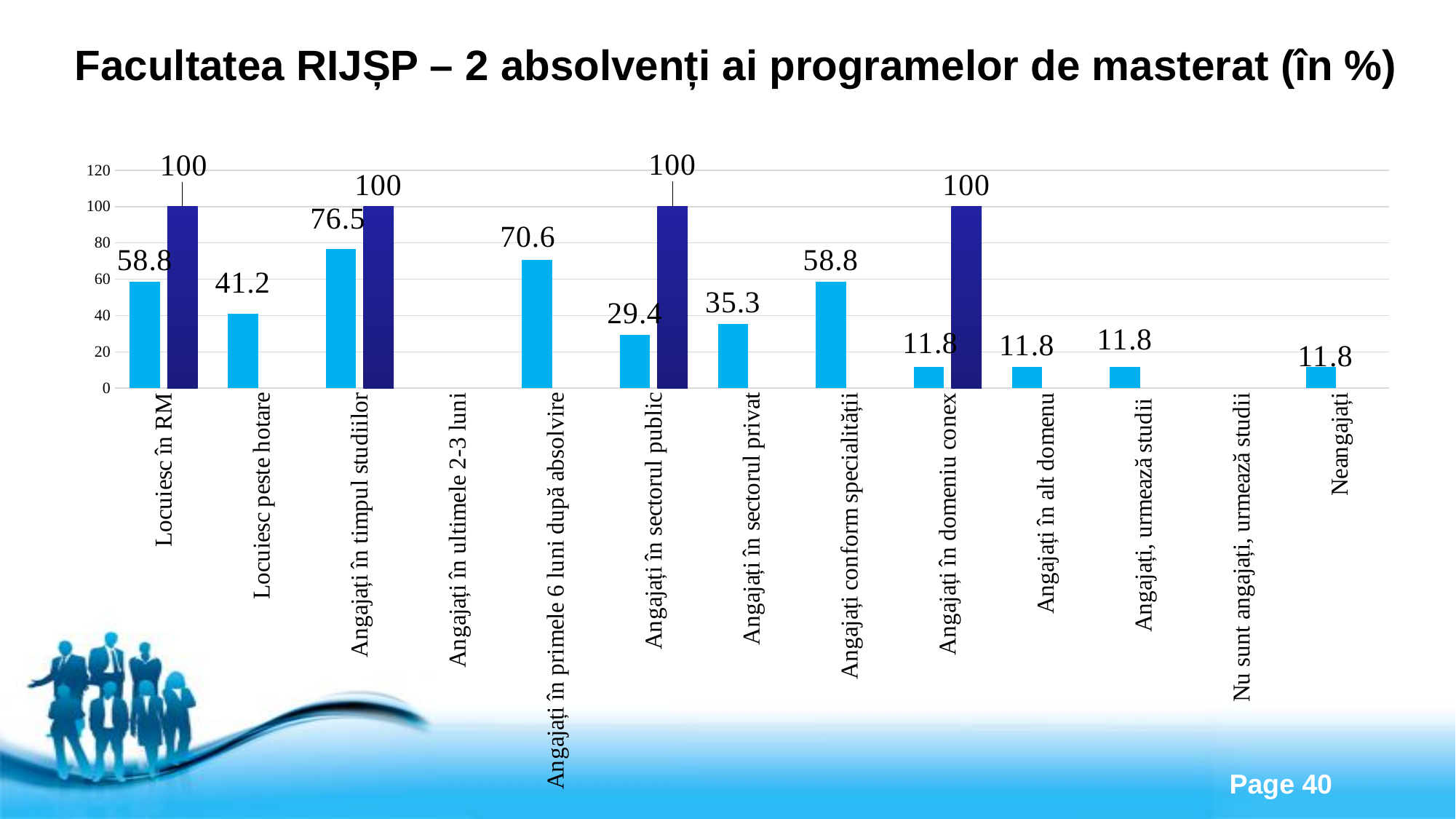

# Facultatea RIJȘP – 2 absolvenți ai programelor de masterat (în %)

### Chart

| Category | 2017-2018 | 2018-2019 |
|---|---|---|
| Locuiesc în RM | 58.8 | 100.0 |
| Locuiesc peste hotare | 41.2 | None |
| Angajați în timpul studiilor | 76.5 | 100.0 |
| Angajați în ultimele 2-3 luni | None | None |
| Angajați în primele 6 luni după absolvire | 70.6 | None |
| Angajați în sectorul public | 29.4 | 100.0 |
| Angajați în sectorul privat | 35.3 | None |
| Angajați conform specialității | 58.8 | None |
| Angajați în domeniu conex | 11.8 | 100.0 |
| Angajați în alt domenu | 11.8 | None |
| Angajați, urmează studii  | 11.8 | None |
| Nu sunt angajați, urmează studii | None | None |
| Neangajați | 11.8 | None |